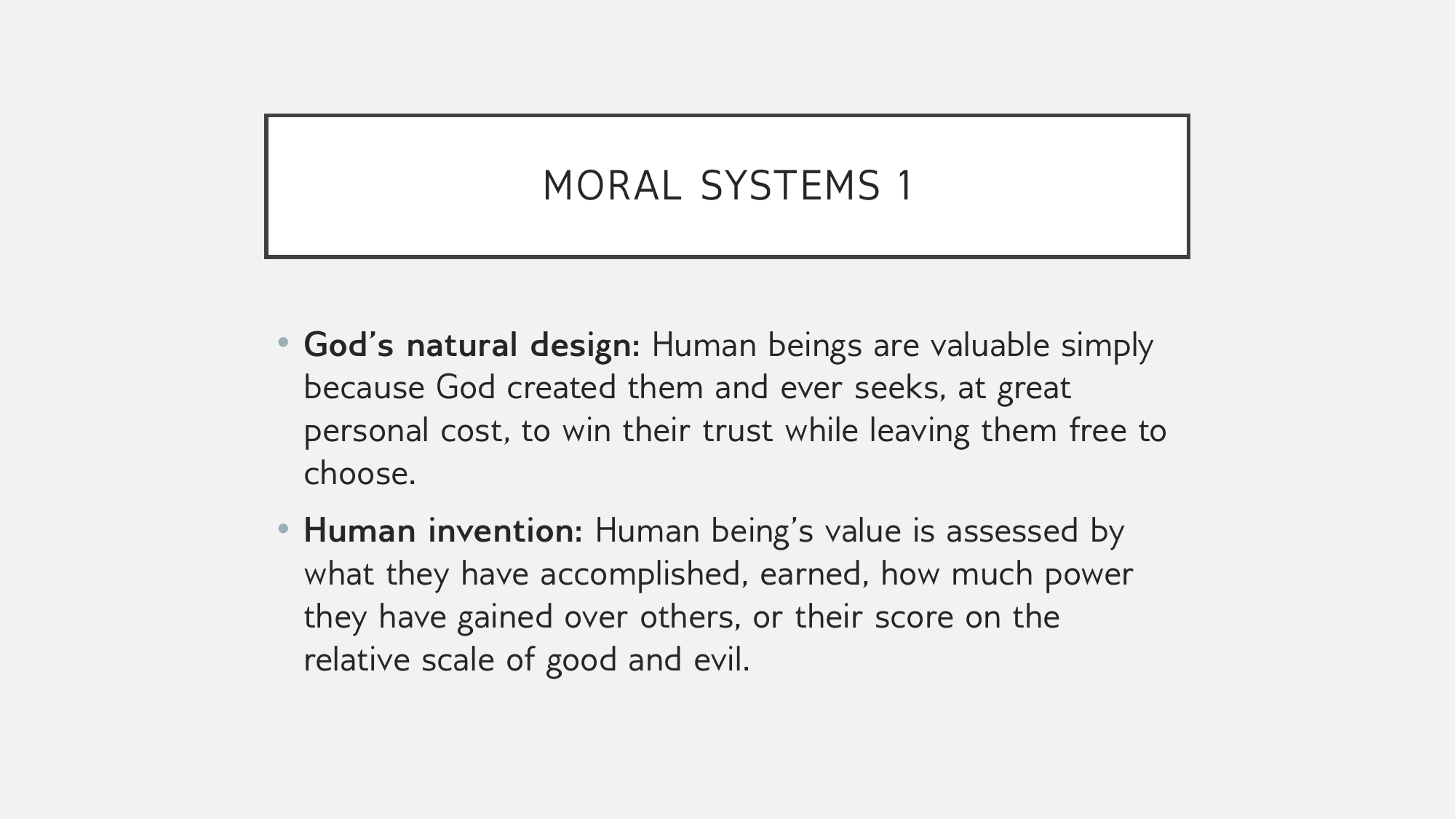

# moral systems 1
God’s natural design: Human beings are valuable simply because God created them and ever seeks, at great personal cost, to win their trust while leaving them free to choose.
Human invention: Human being’s value is assessed by what they have accomplished, earned, how much power they have gained over others, or their score on the relative scale of good and evil.